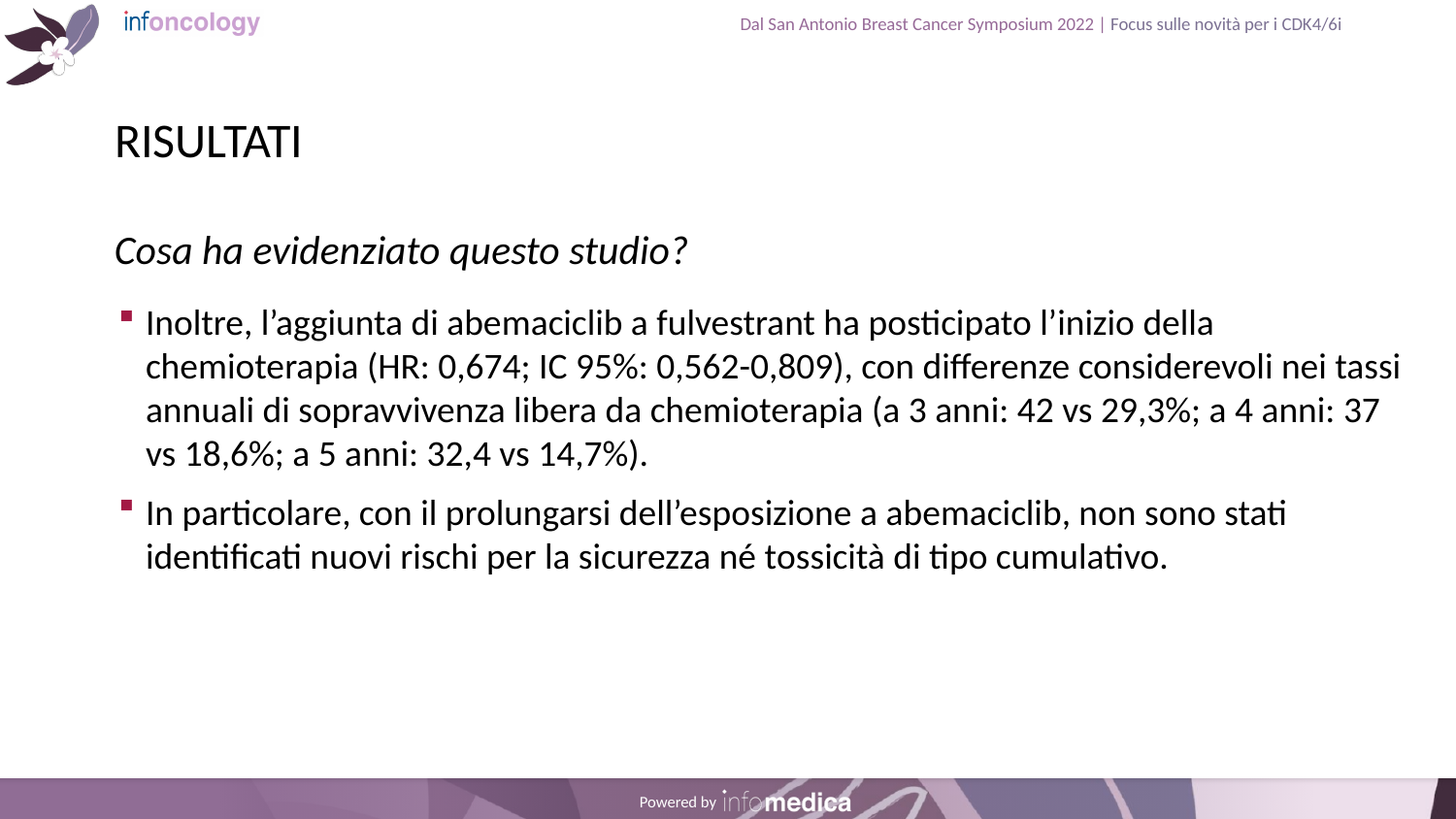

# RISULTATI
Inoltre, l’aggiunta di abemaciclib a fulvestrant ha posticipato l’inizio della chemioterapia (HR: 0,674; IC 95%: 0,562-0,809), con differenze considerevoli nei tassi annuali di sopravvivenza libera da chemioterapia (a 3 anni: 42 vs 29,3%; a 4 anni: 37 vs 18,6%; a 5 anni: 32,4 vs 14,7%).
In particolare, con il prolungarsi dell’esposizione a abemaciclib, non sono stati identificati nuovi rischi per la sicurezza né tossicità di tipo cumulativo.